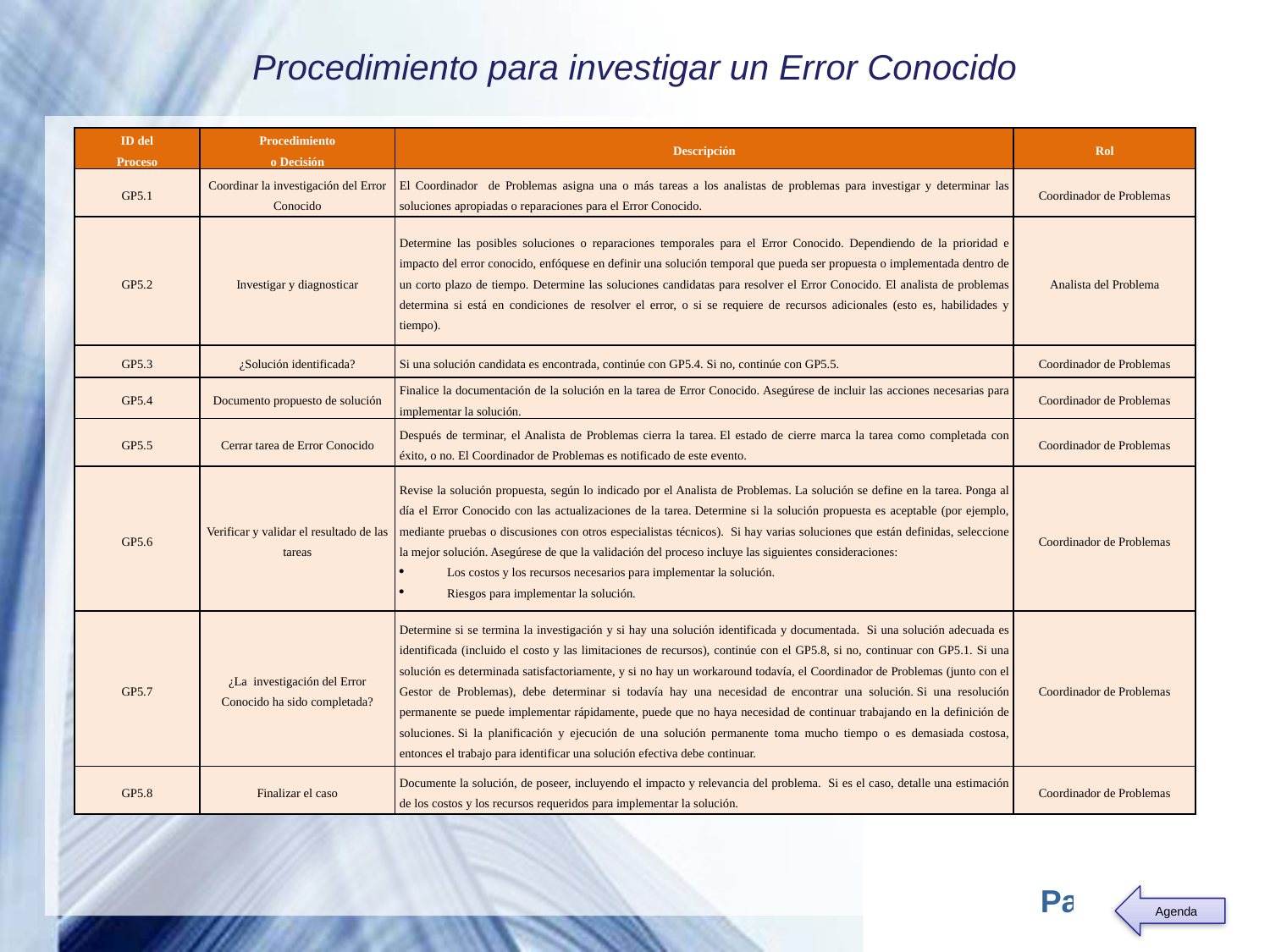

Procedimiento para investigar un Error Conocido
| ID del Proceso | Procedimiento o Decisión | Descripción | Rol |
| --- | --- | --- | --- |
| GP5.1 | Coordinar la investigación del Error Conocido | El Coordinador de Problemas asigna una o más tareas a los analistas de problemas para investigar y determinar las soluciones apropiadas o reparaciones para el Error Conocido. | Coordinador de Problemas |
| GP5.2 | Investigar y diagnosticar | Determine las posibles soluciones o reparaciones temporales para el Error Conocido. Dependiendo de la prioridad e impacto del error conocido, enfóquese en definir una solución temporal que pueda ser propuesta o implementada dentro de un corto plazo de tiempo. Determine las soluciones candidatas para resolver el Error Conocido. El analista de problemas determina si está en condiciones de resolver el error, o si se requiere de recursos adicionales (esto es, habilidades y tiempo). | Analista del Problema |
| GP5.3 | ¿Solución identificada? | Si una solución candidata es encontrada, continúe con GP5.4. Si no, continúe con GP5.5. | Coordinador de Problemas |
| GP5.4 | Documento propuesto de solución | Finalice la documentación de la solución en la tarea de Error Conocido. Asegúrese de incluir las acciones necesarias para implementar la solución. | Coordinador de Problemas |
| GP5.5 | Cerrar tarea de Error Conocido | Después de terminar, el Analista de Problemas cierra la tarea. El estado de cierre marca la tarea como completada con éxito, o no. El Coordinador de Problemas es notificado de este evento. | Coordinador de Problemas |
| GP5.6 | Verificar y validar el resultado de las tareas | Revise la solución propuesta, según lo indicado por el Analista de Problemas. La solución se define en la tarea. Ponga al día el Error Conocido con las actualizaciones de la tarea. Determine si la solución propuesta es aceptable (por ejemplo, mediante pruebas o discusiones con otros especialistas técnicos).  Si hay varias soluciones que están definidas, seleccione la mejor solución. Asegúrese de que la validación del proceso incluye las siguientes consideraciones: Los costos y los recursos necesarios para implementar la solución. Riesgos para implementar la solución. | Coordinador de Problemas |
| GP5.7 | ¿La investigación del Error Conocido ha sido completada? | Determine si se termina la investigación y si hay una solución identificada y documentada.  Si una solución adecuada es identificada (incluido el costo y las limitaciones de recursos), continúe con el GP5.8, si no, continuar con GP5.1. Si una solución es determinada satisfactoriamente, y si no hay un workaround todavía, el Coordinador de Problemas (junto con el Gestor de Problemas), debe determinar si todavía hay una necesidad de encontrar una solución. Si una resolución permanente se puede implementar rápidamente, puede que no haya necesidad de continuar trabajando en la definición de soluciones. Si la planificación y ejecución de una solución permanente toma mucho tiempo o es demasiada costosa, entonces el trabajo para identificar una solución efectiva debe continuar. | Coordinador de Problemas |
| GP5.8 | Finalizar el caso | Documente la solución, de poseer, incluyendo el impacto y relevancia del problema. Si es el caso, detalle una estimación de los costos y los recursos requeridos para implementar la solución. | Coordinador de Problemas |

Agenda